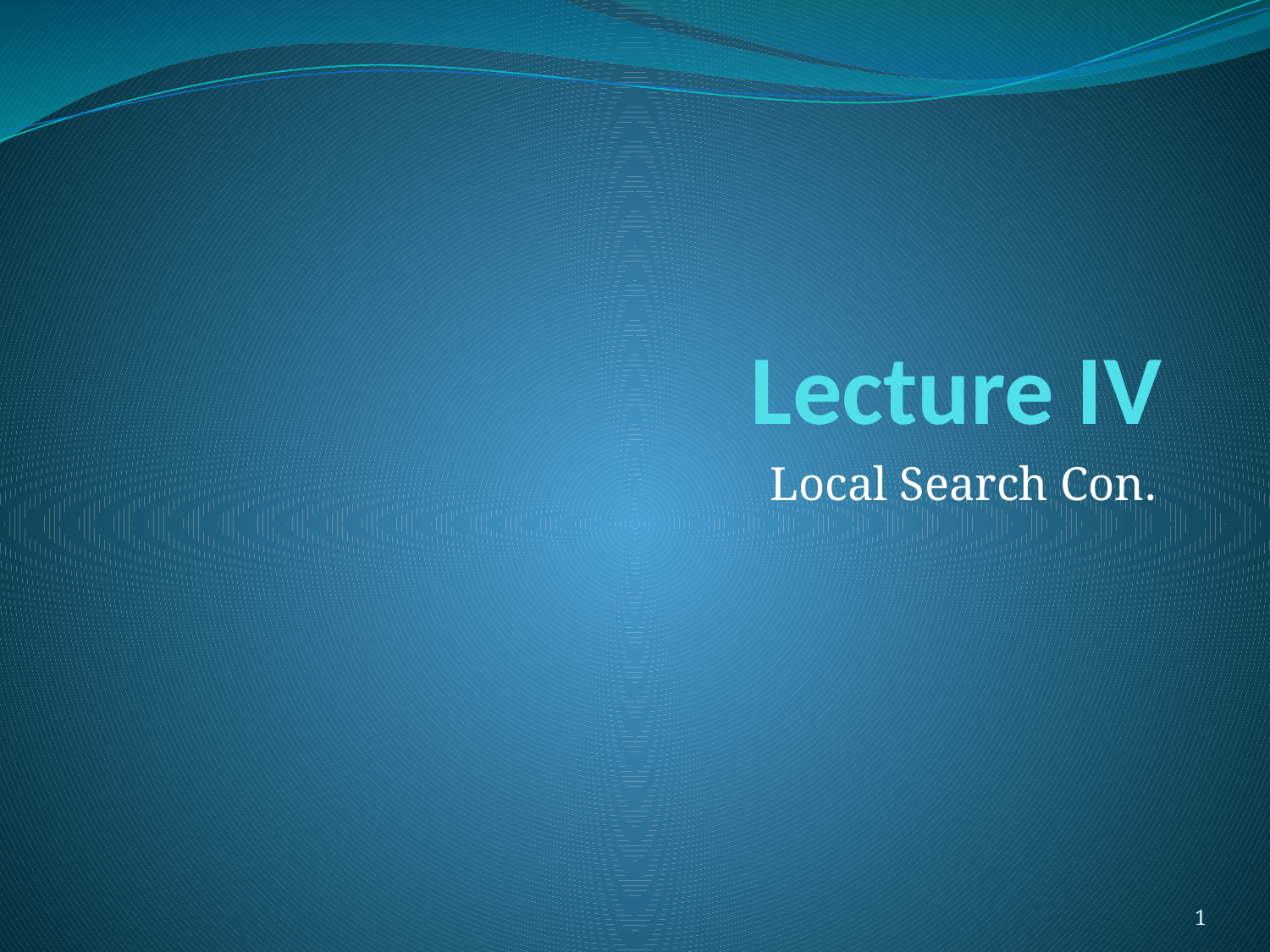

# Lecture IV
Local Search Con.
1